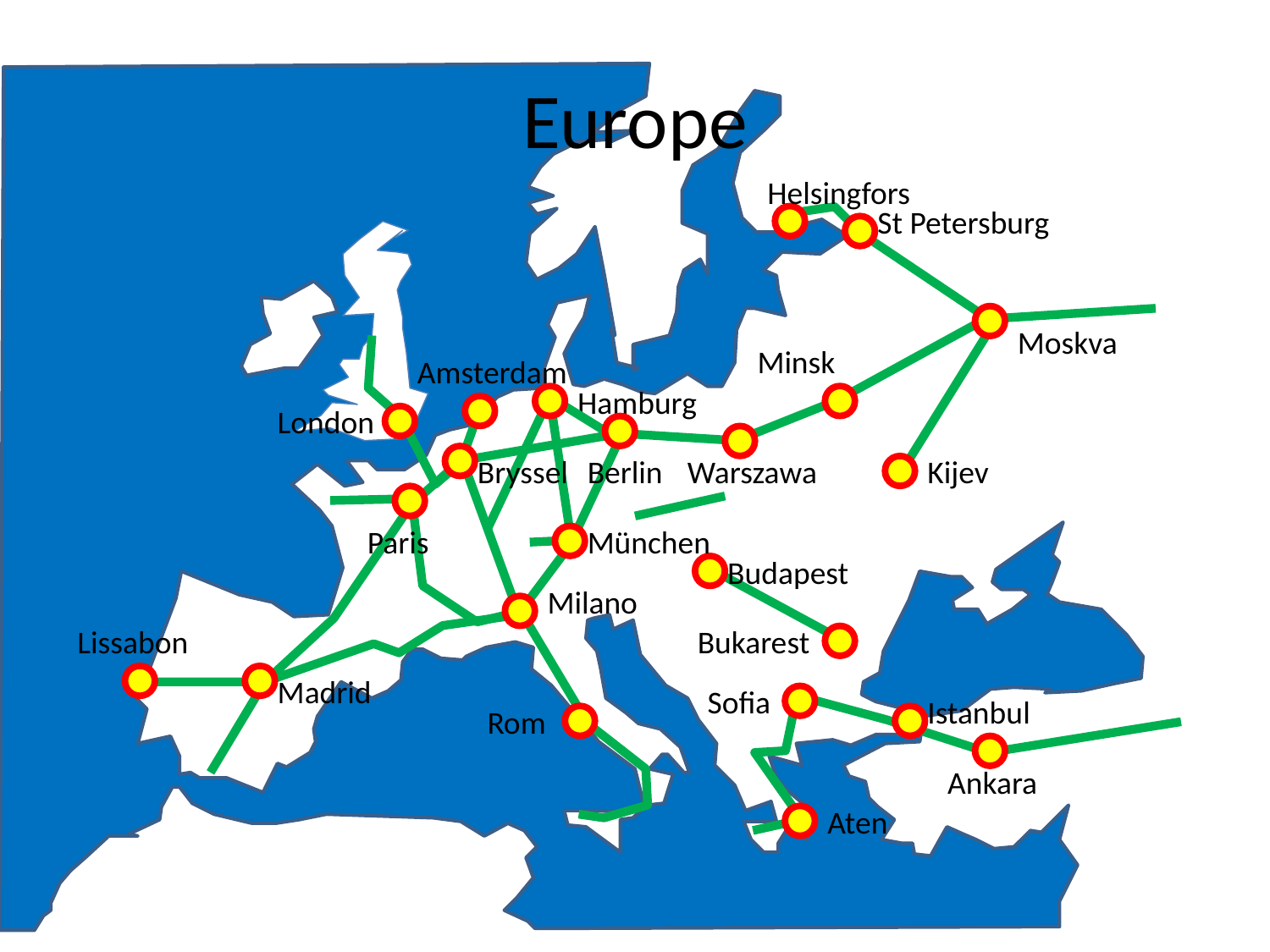

# Europe

Helsingfors
St Petersburg

Moskva

Minsk
Amsterdam
Hamburg

London

Bryssel
Berlin
Warszawa
Kijev

Paris
München

Budapest

Milano

Lissabon
Bukarest

Madrid
Sofia

Istanbul
Rom

Ankara
Aten